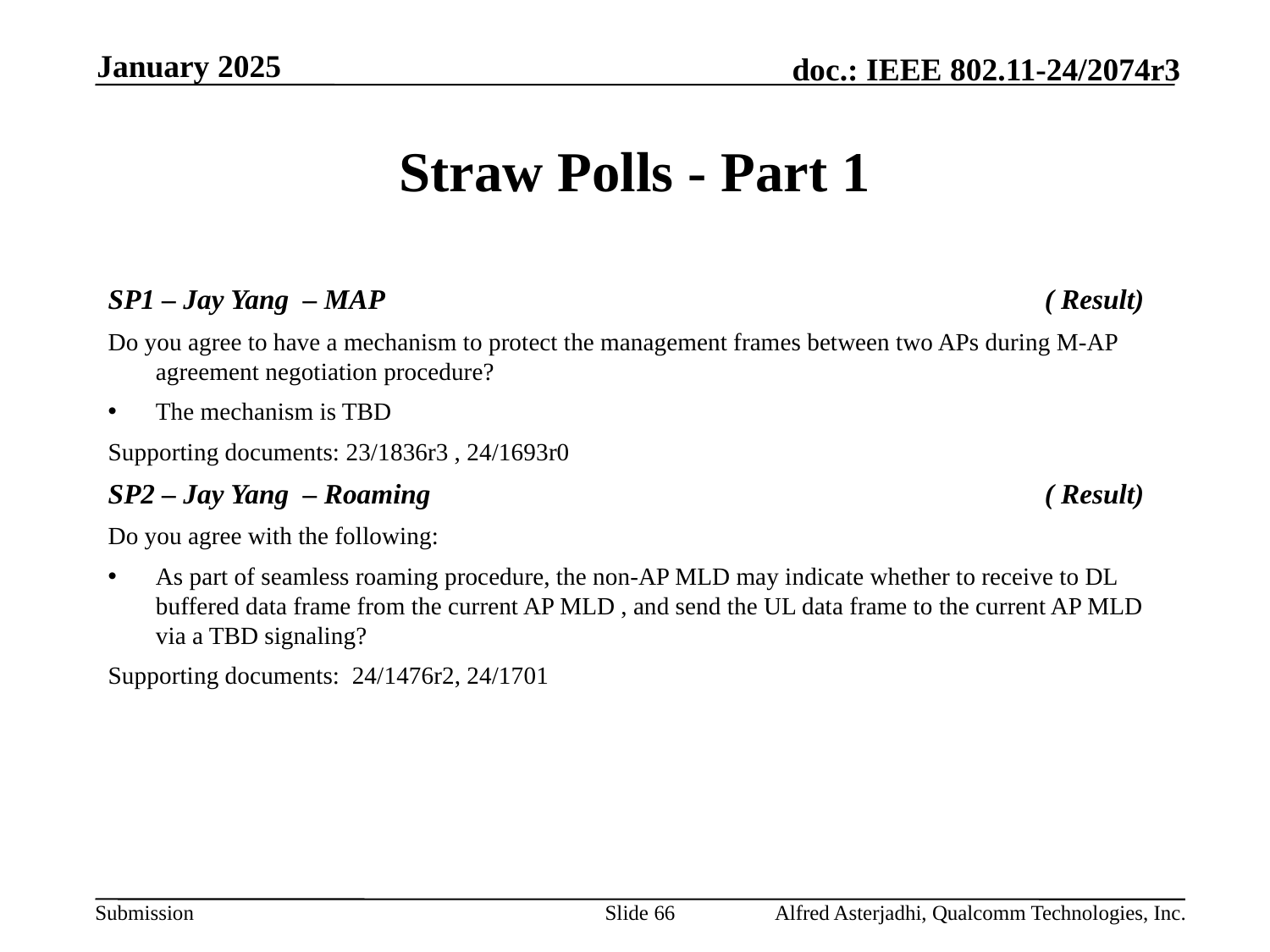

January 2025
# Straw Polls - Part 1
SP1 – Jay Yang  – MAP 						( Result)
Do you agree to have a mechanism to protect the management frames between two APs during M-AP agreement negotiation procedure?
The mechanism is TBD
Supporting documents: 23/1836r3 , 24/1693r0
SP2 – Jay Yang  – Roaming 					( Result)
Do you agree with the following:
As part of seamless roaming procedure, the non-AP MLD may indicate whether to receive to DL buffered data frame from the current AP MLD , and send the UL data frame to the current AP MLD via a TBD signaling?
Supporting documents:  24/1476r2, 24/1701
Slide 66
Alfred Asterjadhi, Qualcomm Technologies, Inc.